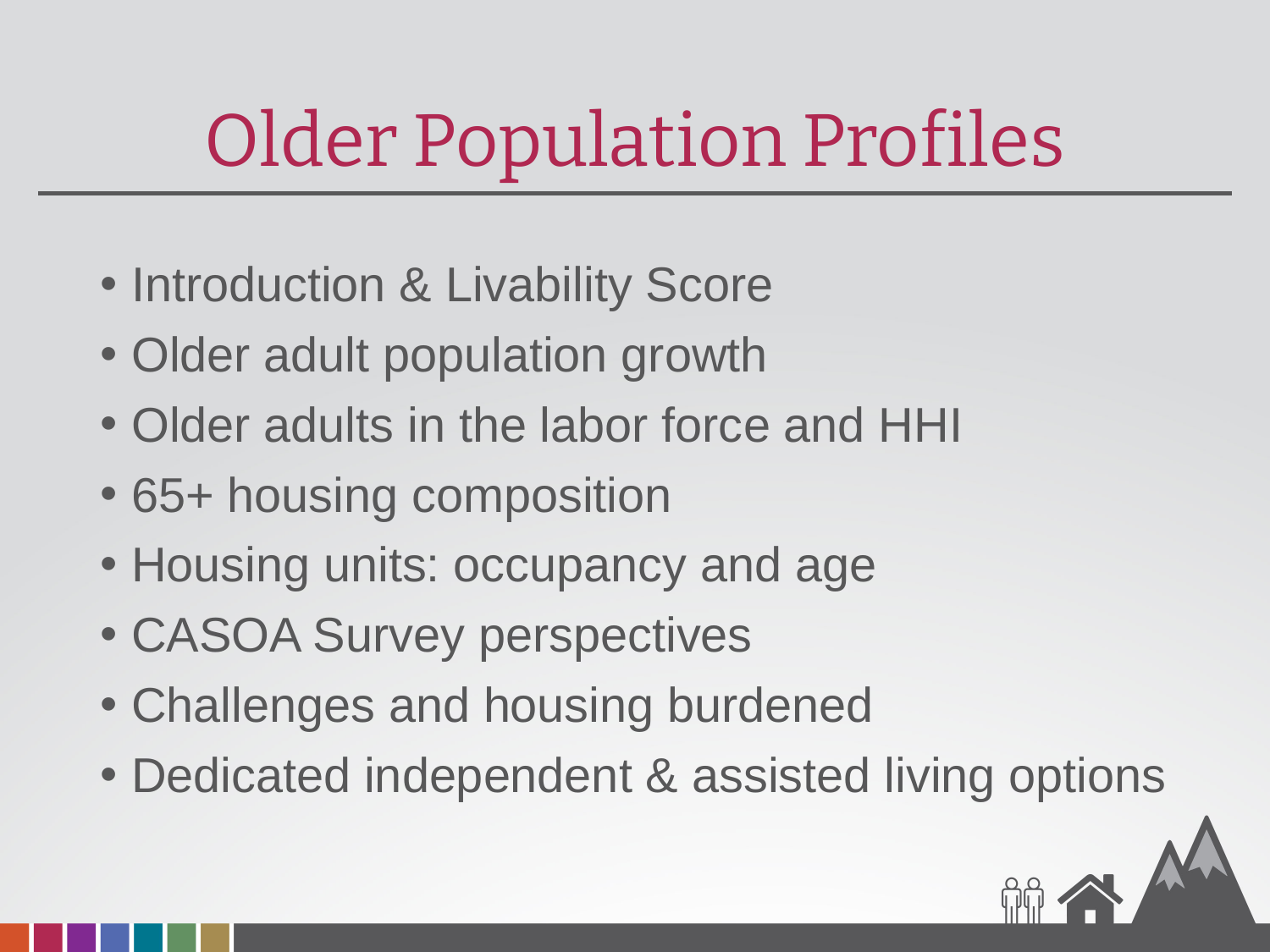

# Older Population Profiles
Introduction & Livability Score
Older adult population growth
Older adults in the labor force and HHI
65+ housing composition
Housing units: occupancy and age
CASOA Survey perspectives
Challenges and housing burdened
Dedicated independent & assisted living options